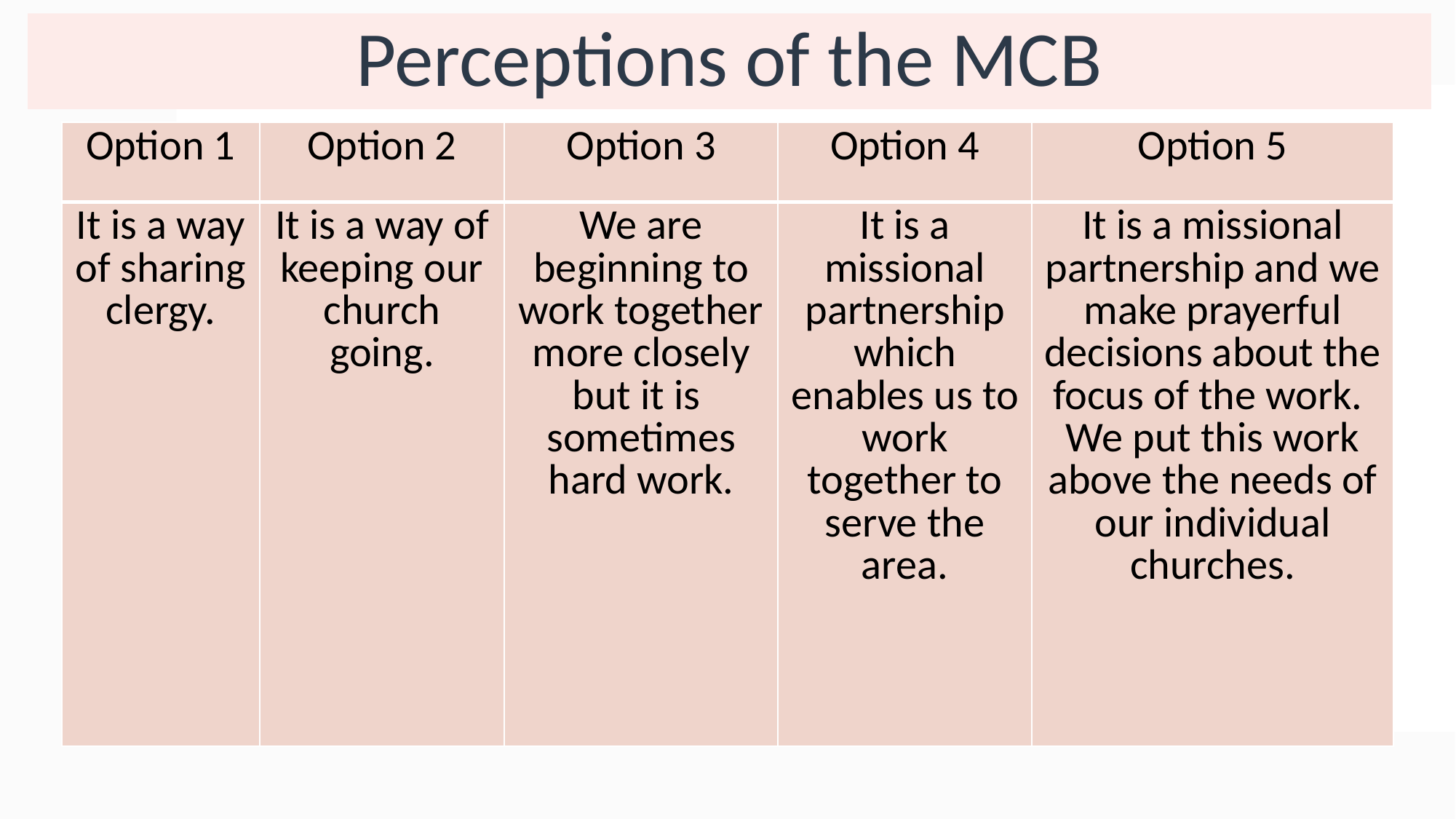

# Perceptions of the MCB
| Option 1 | Option 2 | Option 3 | Option 4 | Option 5 |
| --- | --- | --- | --- | --- |
| It is a way of sharing clergy. | It is a way of keeping our church going. | We are beginning to work together more closely but it is sometimes hard work. | It is a missional partnership which enables us to work together to serve the area. | It is a missional partnership and we make prayerful decisions about the focus of the work. We put this work above the needs of our individual churches. |